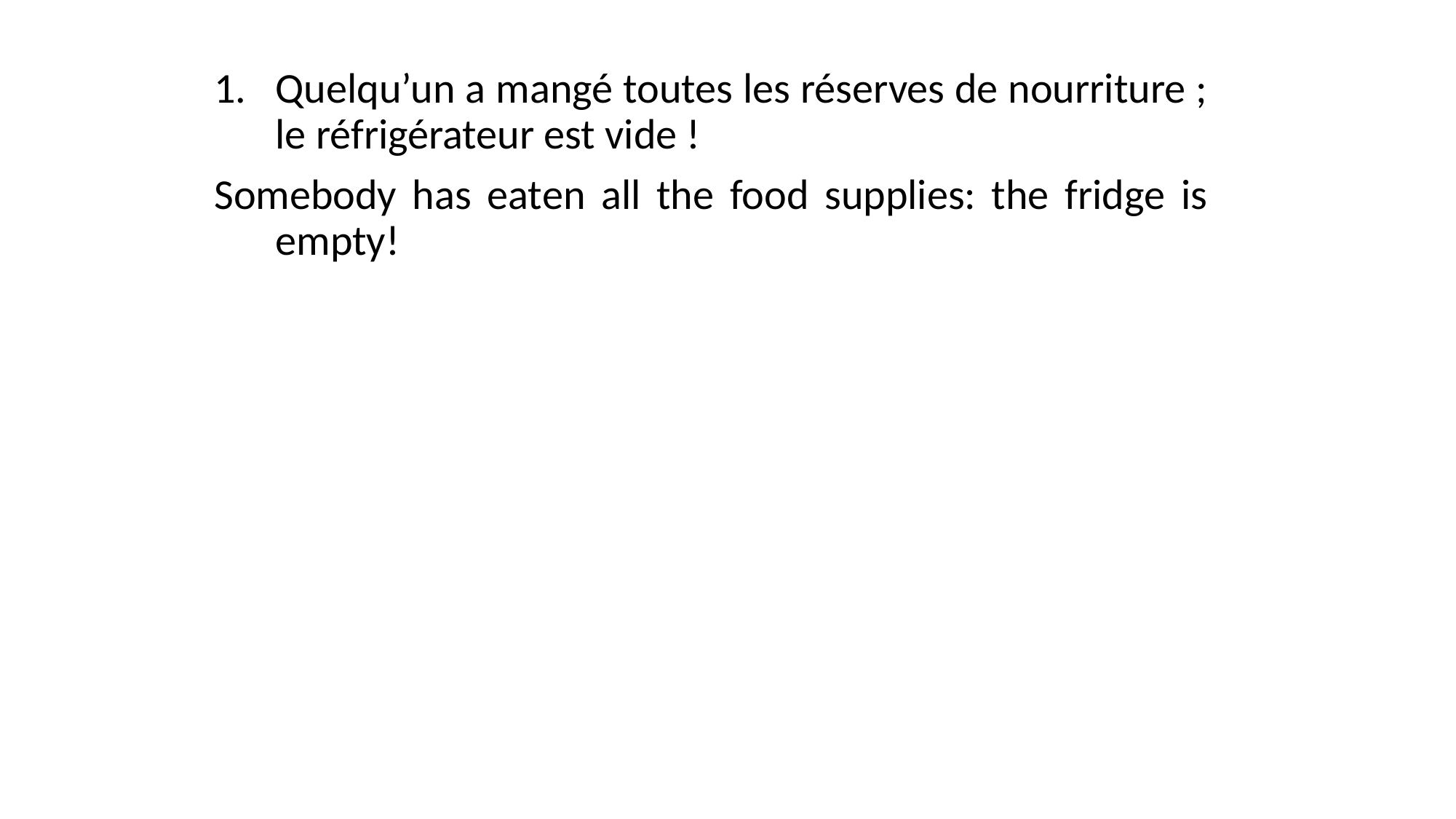

Quelqu’un a mangé toutes les réserves de nourriture ; le réfrigérateur est vide !
Somebody has eaten all the food supplies: the fridge is empty!